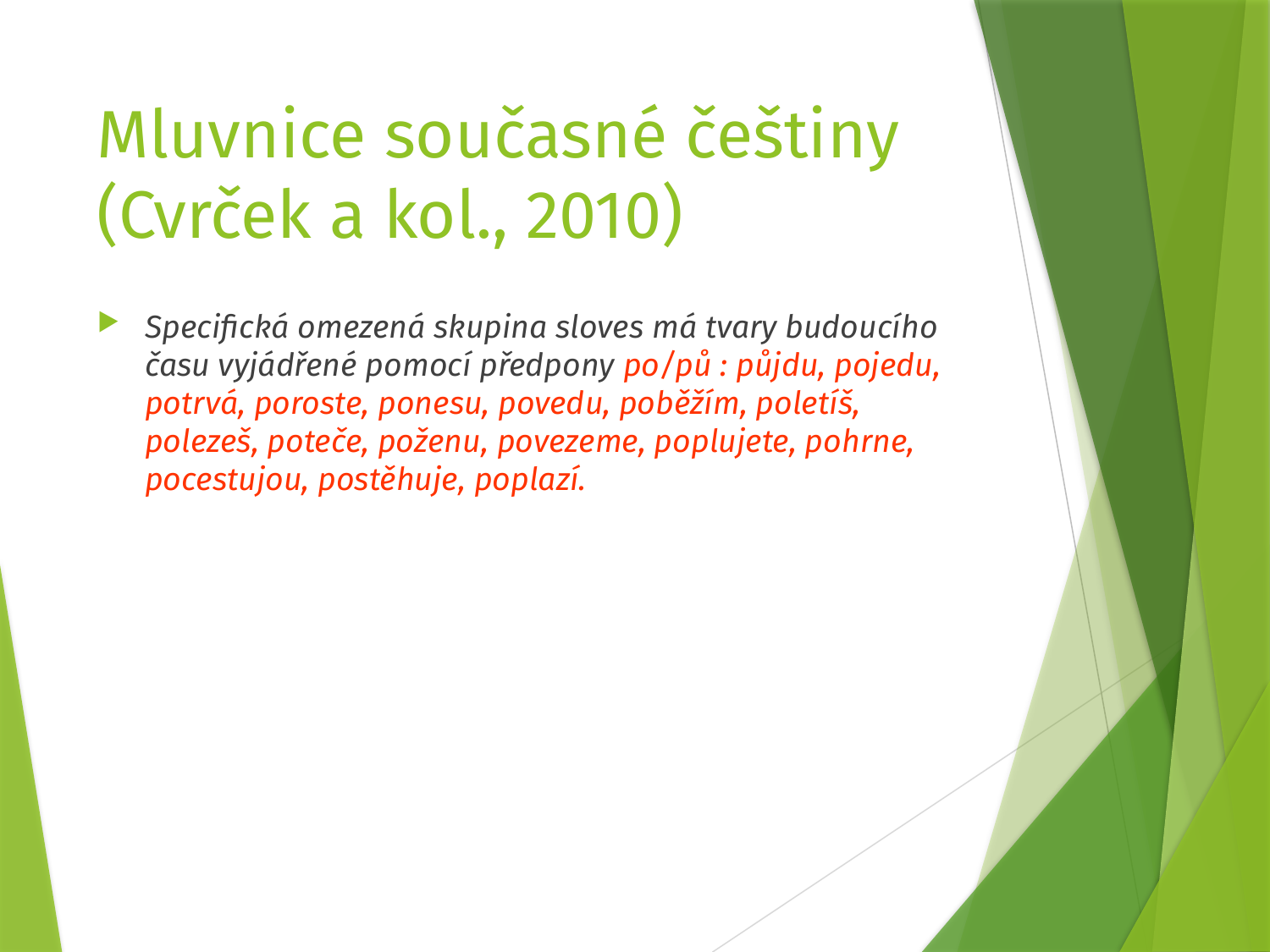

# Mluvnice současné češtiny (Cvrček a kol., 2010)
Specifická omezená skupina sloves má tvary budoucího času vyjádřené pomocí předpony po/pů : půjdu, pojedu, potrvá, poroste, ponesu, povedu, poběžím, poletíš, polezeš, poteče, poženu, povezeme, poplujete, pohrne, pocestujou, postěhuje, poplazí.